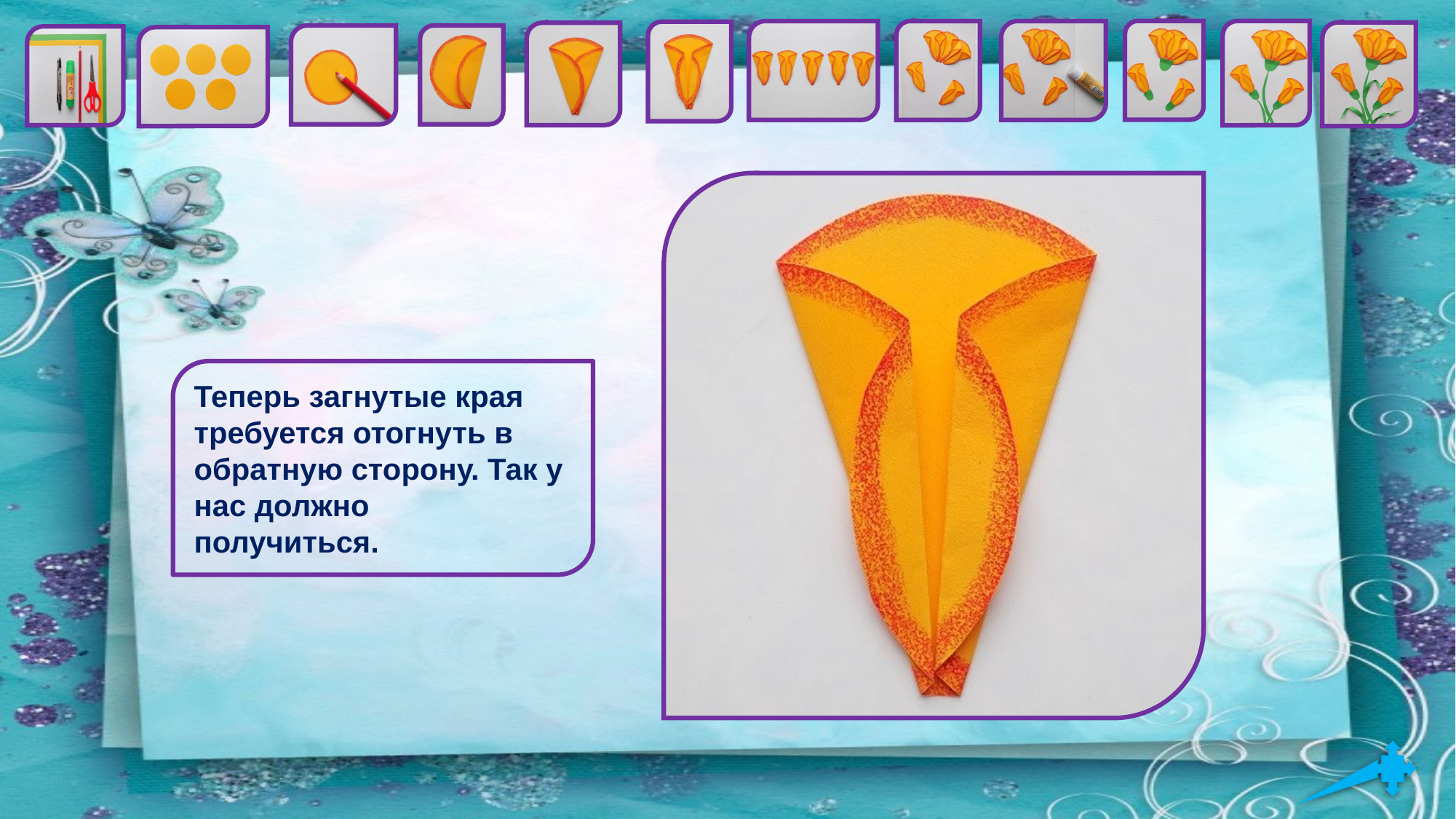

Теперь загнутые края требуется отогнуть в обратную сторону. Так у нас должно получиться.